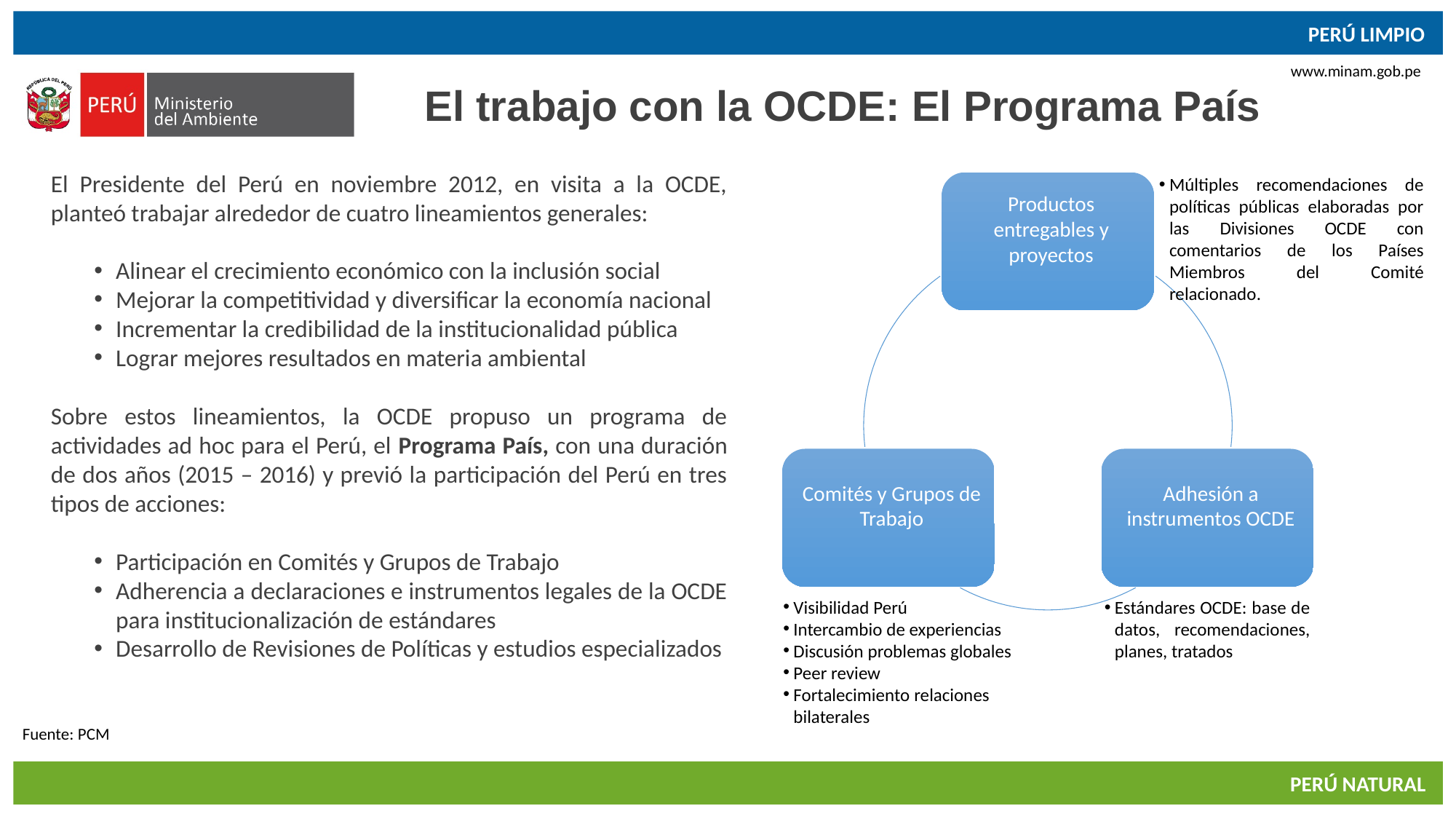

El trabajo con la OCDE: El Programa País
El Presidente del Perú en noviembre 2012, en visita a la OCDE, planteó trabajar alrededor de cuatro lineamientos generales:

Alinear el crecimiento económico con la inclusión social
Mejorar la competitividad y diversificar la economía nacional
Incrementar la credibilidad de la institucionalidad pública
Lograr mejores resultados en materia ambiental

Sobre estos lineamientos, la OCDE propuso un programa de actividades ad hoc para el Perú, el Programa País, con una duración de dos años (2015 – 2016) y previó la participación del Perú en tres tipos de acciones:

Participación en Comités y Grupos de Trabajo
Adherencia a declaraciones e instrumentos legales de la OCDE para institucionalización de estándares
Desarrollo de Revisiones de Políticas y estudios especializados

Múltiples recomendaciones de políticas públicas elaboradas por las Divisiones OCDE con comentarios de los Países Miembros del Comité relacionado.
Productos entregables y proyectos

Adhesión a instrumentos OCDE

Comités y Grupos de Trabajo

Visibilidad Perú
Intercambio de experiencias
Discusión problemas globales
Peer review
Fortalecimiento relaciones bilaterales
Estándares OCDE: base de datos, recomendaciones, planes, tratados
Fuente: PCM